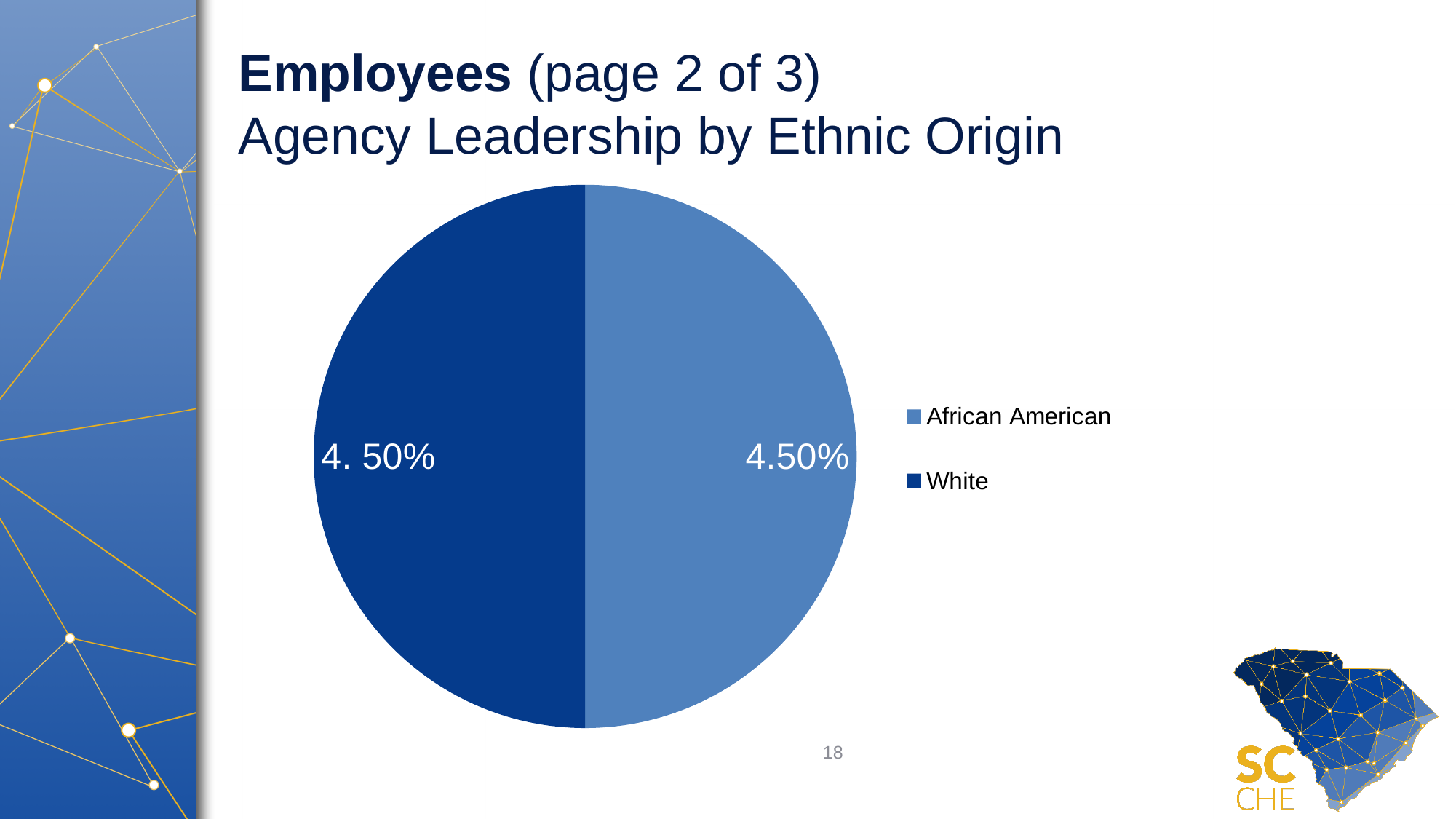

# Employees (page 2 of 3) Agency Leadership by Ethnic Origin

### Chart

| Category |  |
|---|---|
| African American | 4.0 |
| White | 4.0 |
18